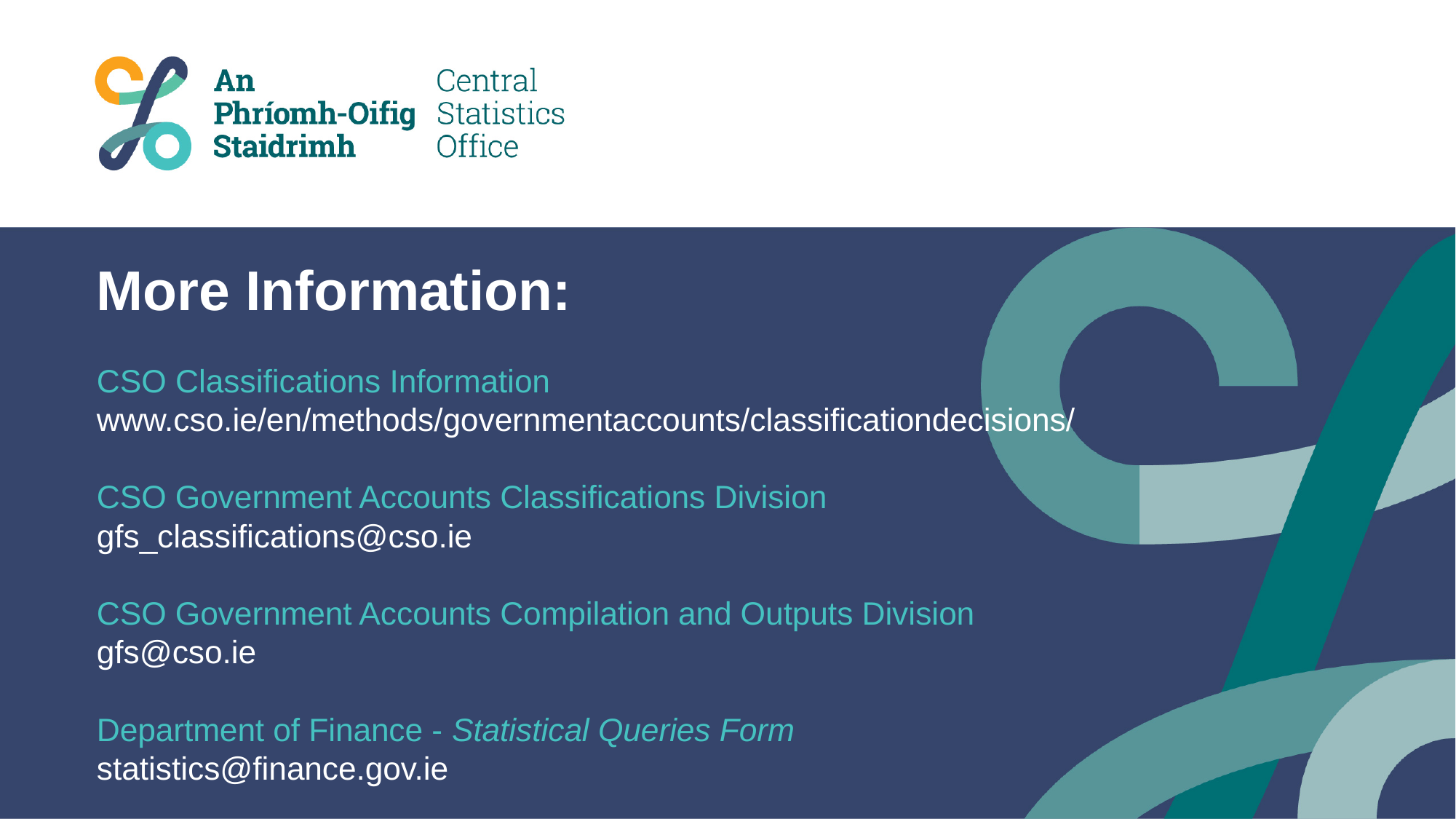

# More Information: CSO Classifications Information  www.cso.ie/en/methods/governmentaccounts/classificationdecisions/ CSO Government Accounts Classifications Division gfs_classifications@cso.ie CSO Government Accounts Compilation and Outputs Division gfs@cso.ie Department of Finance - Statistical Queries Form statistics@finance.gov.ie